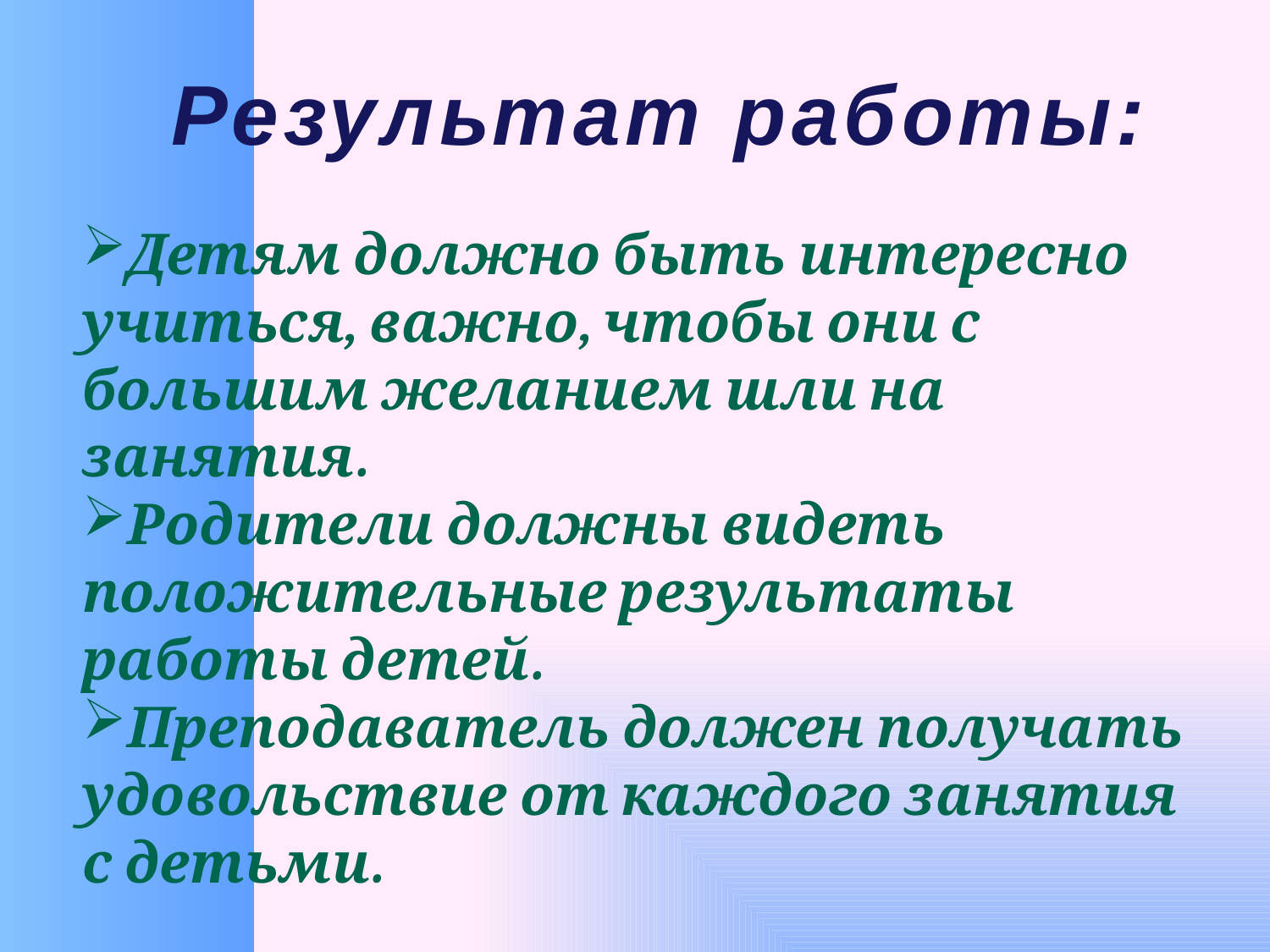

# Результат работы:
Детям должно быть интересно учиться, важно, чтобы они с большим желанием шли на занятия.
Родители должны видеть               положительные результаты работы детей.
Преподаватель должен получать удовольствие от каждого занятия с детьми.